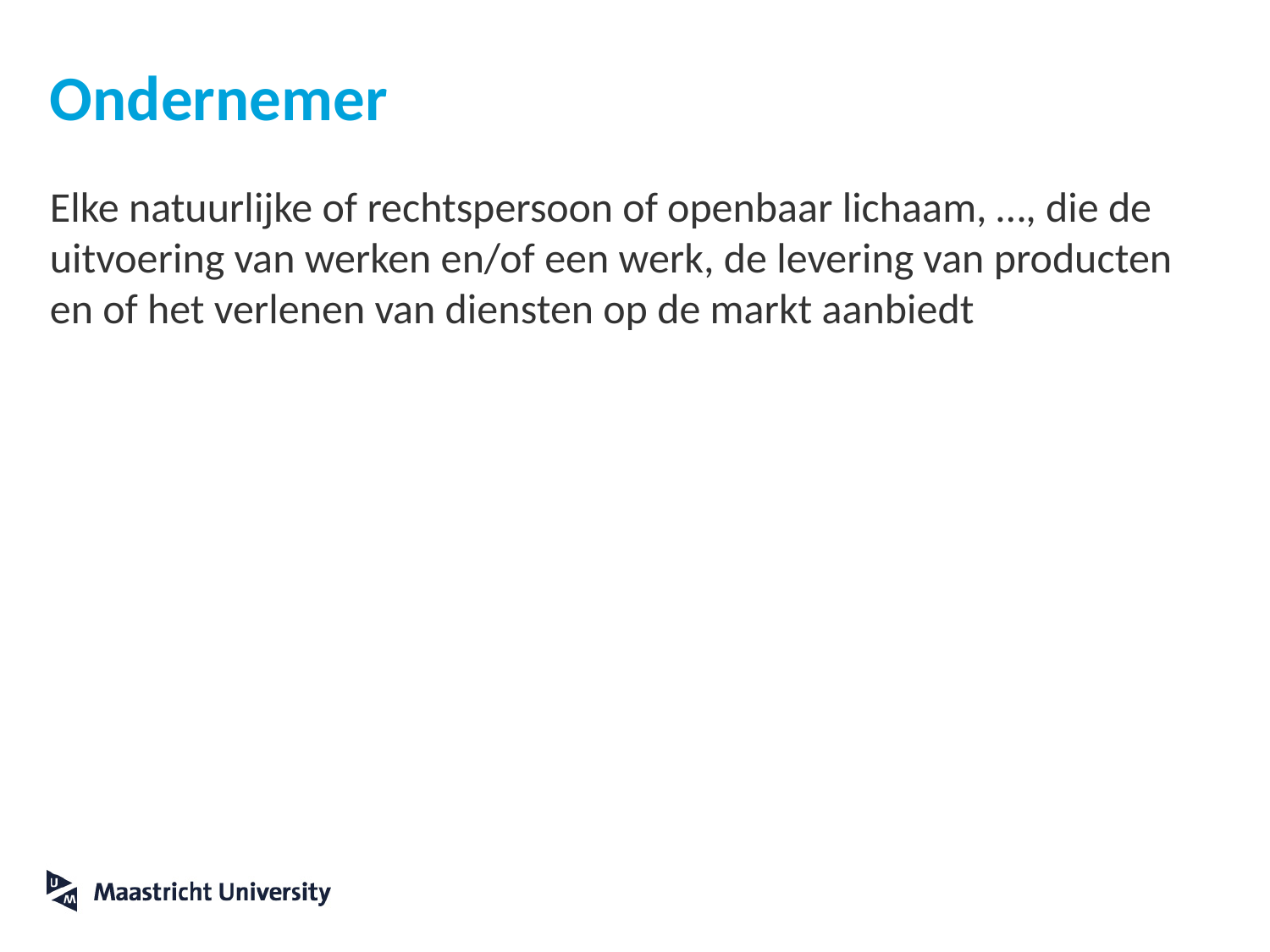

# Ondernemer
Elke natuurlijke of rechtspersoon of openbaar lichaam, …, die de uitvoering van werken en/of een werk, de levering van producten en of het verlenen van diensten op de markt aanbiedt